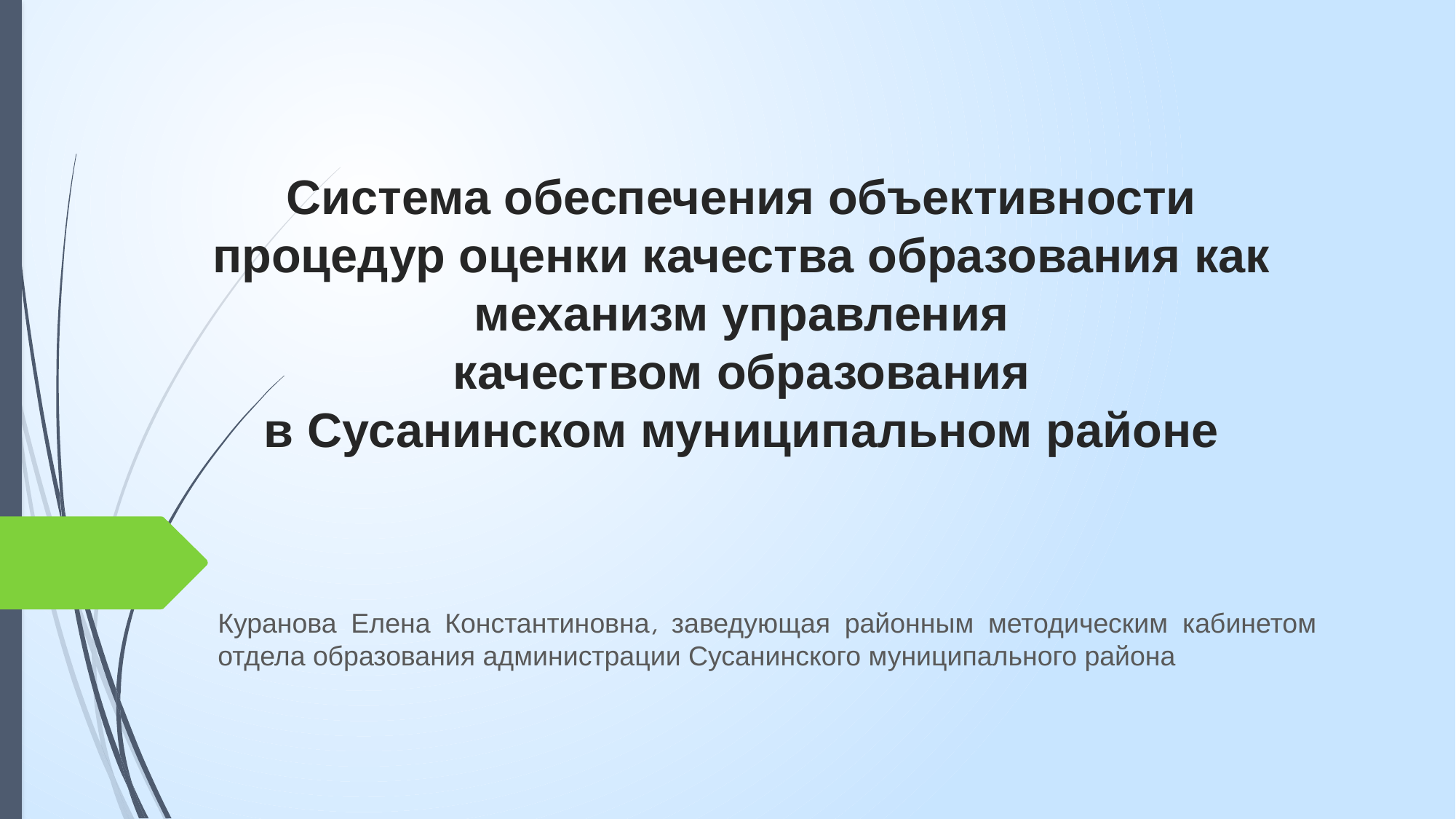

# Система обеспечения объективности процедур оценки качества образования как механизм управления качеством образования в Сусанинском муниципальном районе
Куранова Елена Константиновна, заведующая районным методическим кабинетом отдела образования администрации Сусанинского муниципального района